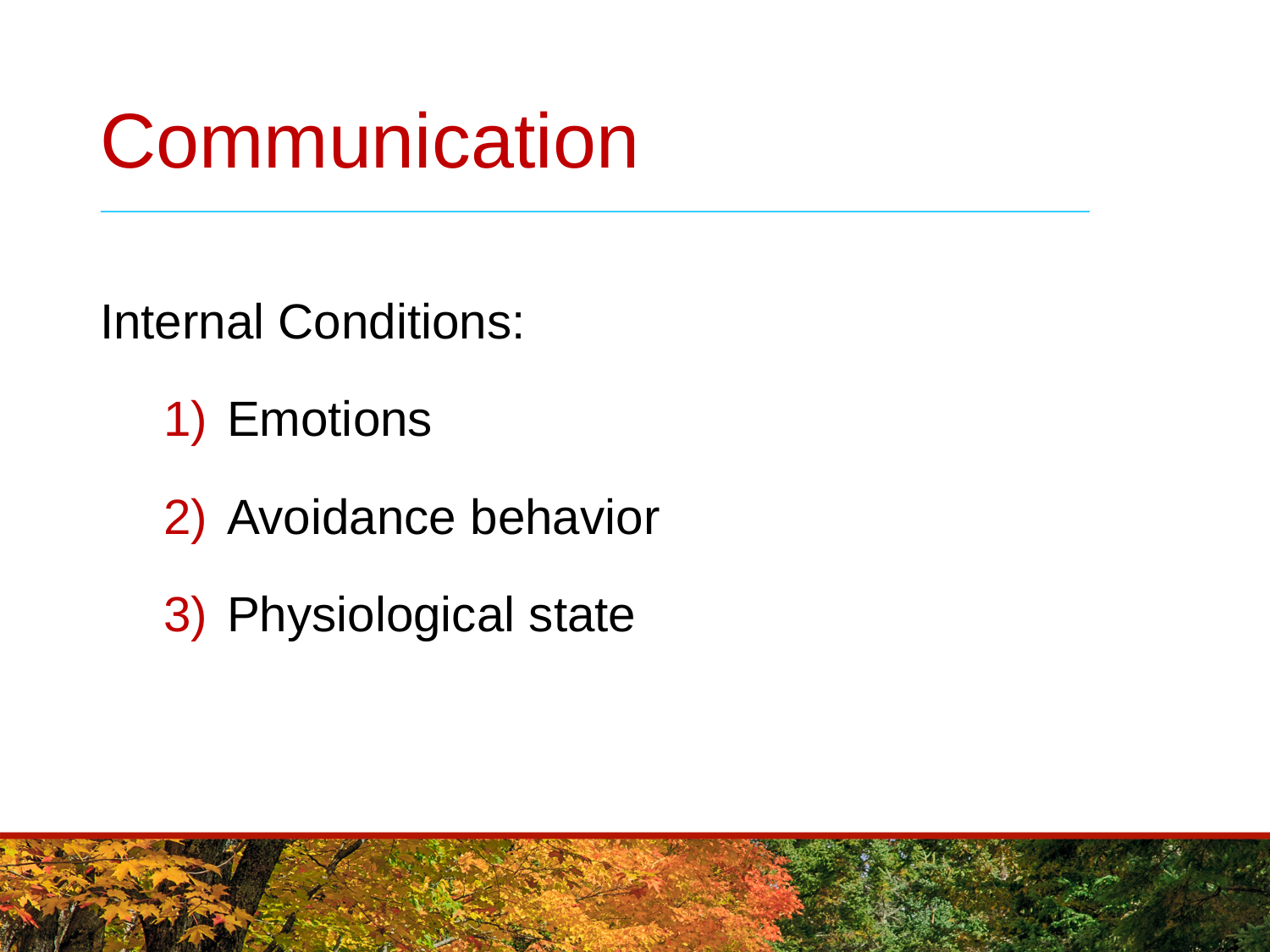

# Communication
Internal Conditions:
Emotions
Avoidance behavior
Physiological state